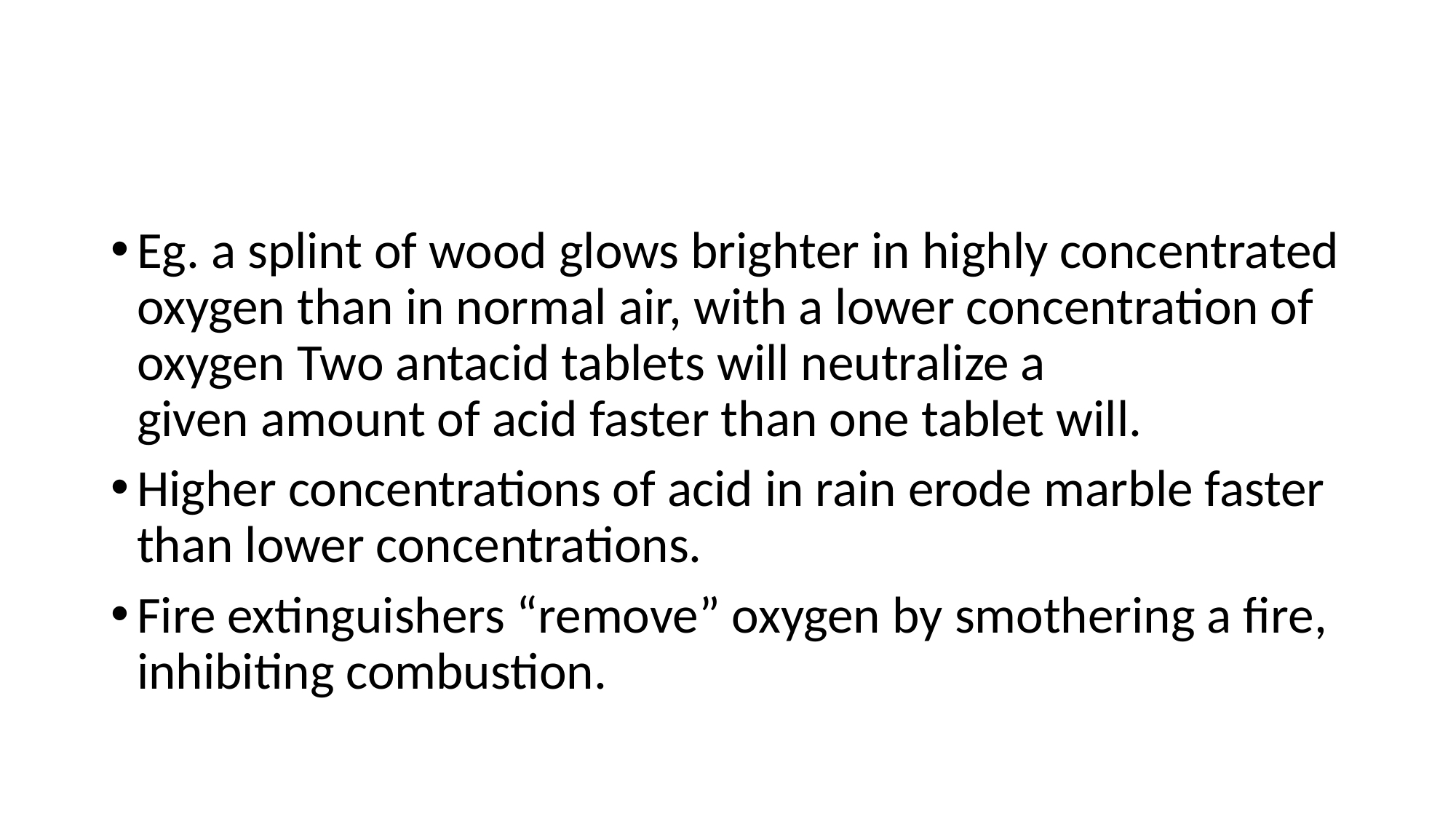

#
Eg. a splint of wood glows brighter in highly concentrated oxygen than in normal air, with a lower concentration of oxygen Two antacid tablets will neutralize a given amount of acid faster than one tablet will.​
Higher concentrations of acid in rain erode marble faster than lower concentrations. ​
Fire extinguishers “remove” oxygen by smothering a fire, inhibiting combustion.